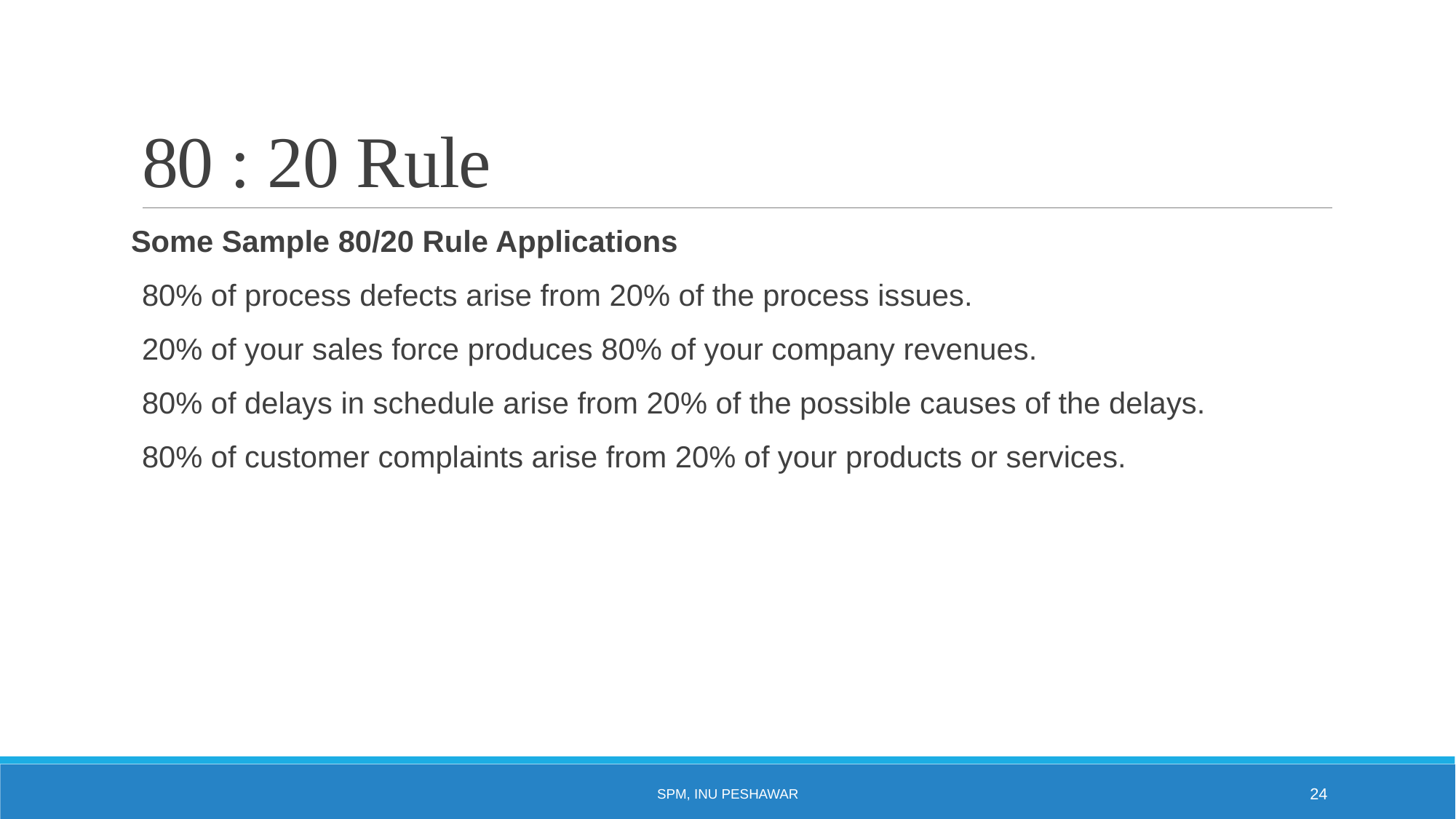

# 80 : 20 Rule
Some Sample 80/20 Rule Applications
80% of process defects arise from 20% of the process issues.
20% of your sales force produces 80% of your company revenues.
80% of delays in schedule arise from 20% of the possible causes of the delays.
80% of customer complaints arise from 20% of your products or services.
SPM, INU Peshawar
24